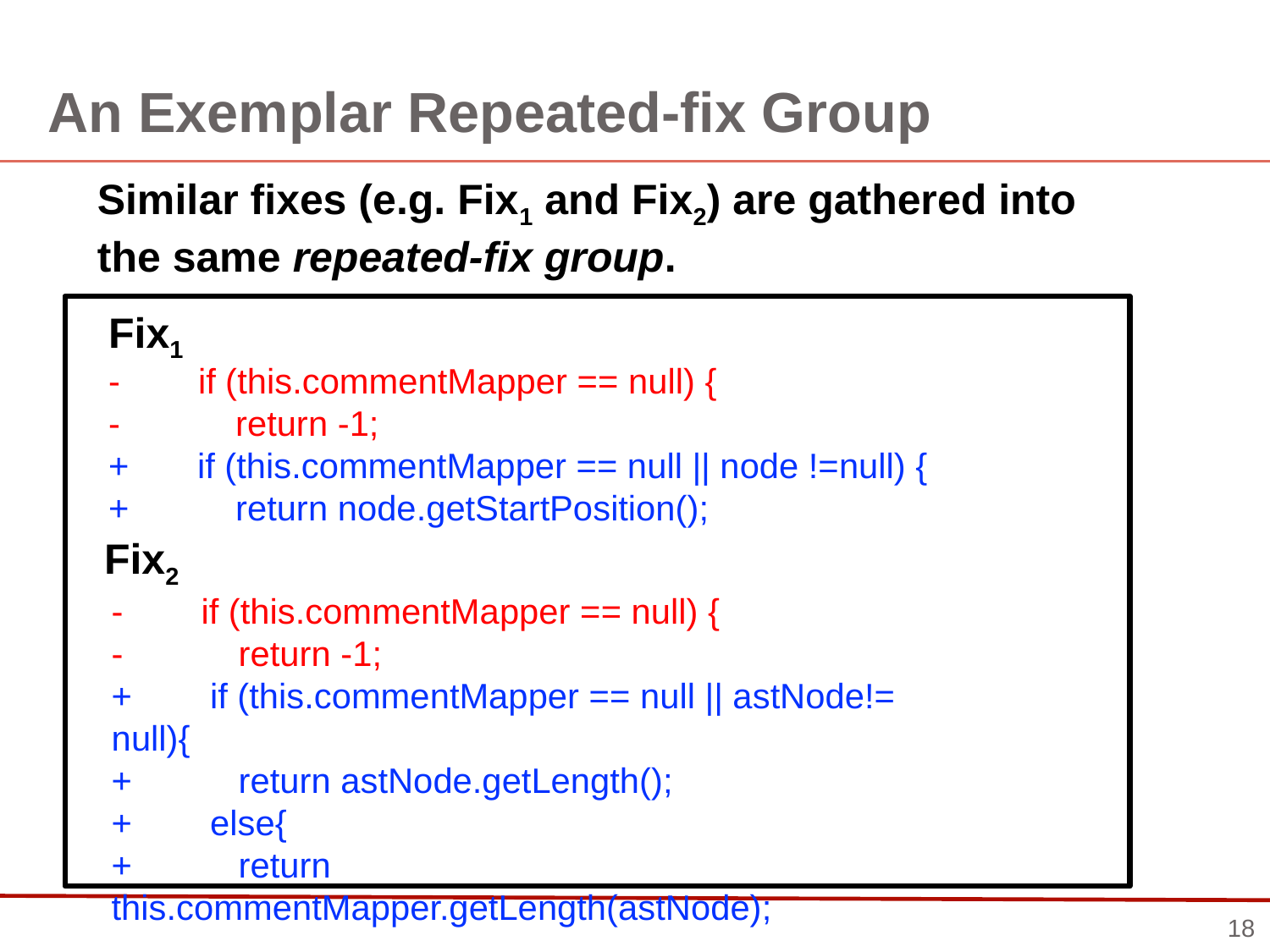

# An Exemplar Repeated-fix Group
Similar fixes (e.g. Fix1 and Fix2) are gathered into the same repeated-fix group.

Fix1
-        if (this.commentMapper == null) {
-        	return -1;
+       if (this.commentMapper == null || node !=null) {
+ 	return node.getStartPosition();
Fix2
-        if (this.commentMapper == null) {
-        	return -1;
+        if (this.commentMapper == null || astNode!= null){
+        	return astNode.getLength();
+        else{
+        	return this.commentMapper.getLength(astNode);
18